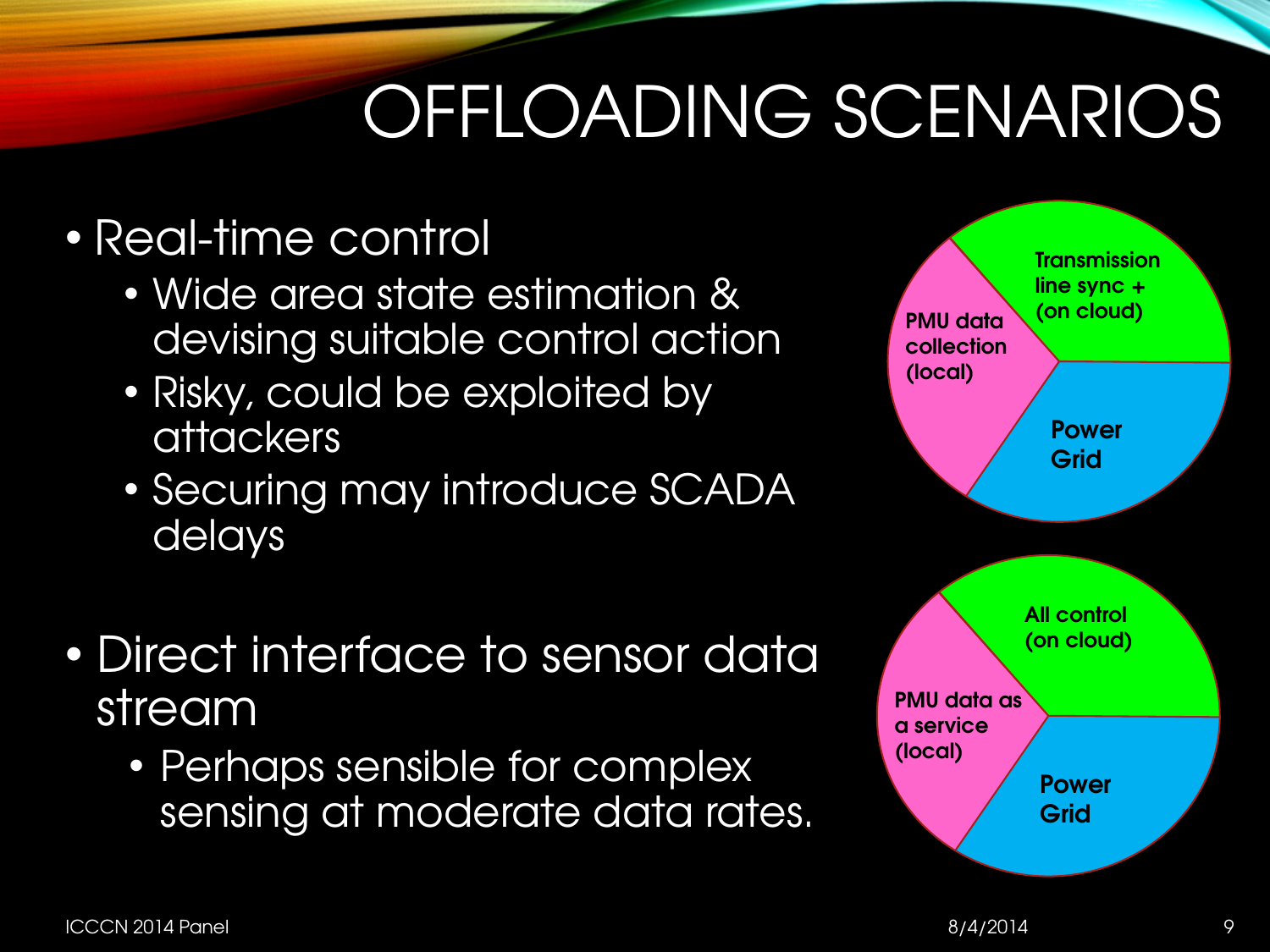

# Offloading Scenarios

Transmission line sync + (on cloud)
PMU data collection (local)
Power Grid
Real-time control
Wide area state estimation & devising suitable control action
Risky, could be exploited by attackers
Securing may introduce SCADA delays

All control (on cloud)
PMU data as a service (local)
Power Grid
Direct interface to sensor data stream
Perhaps sensible for complex sensing at moderate data rates.

ICCCN 2014 Panel
8/4/2014
9